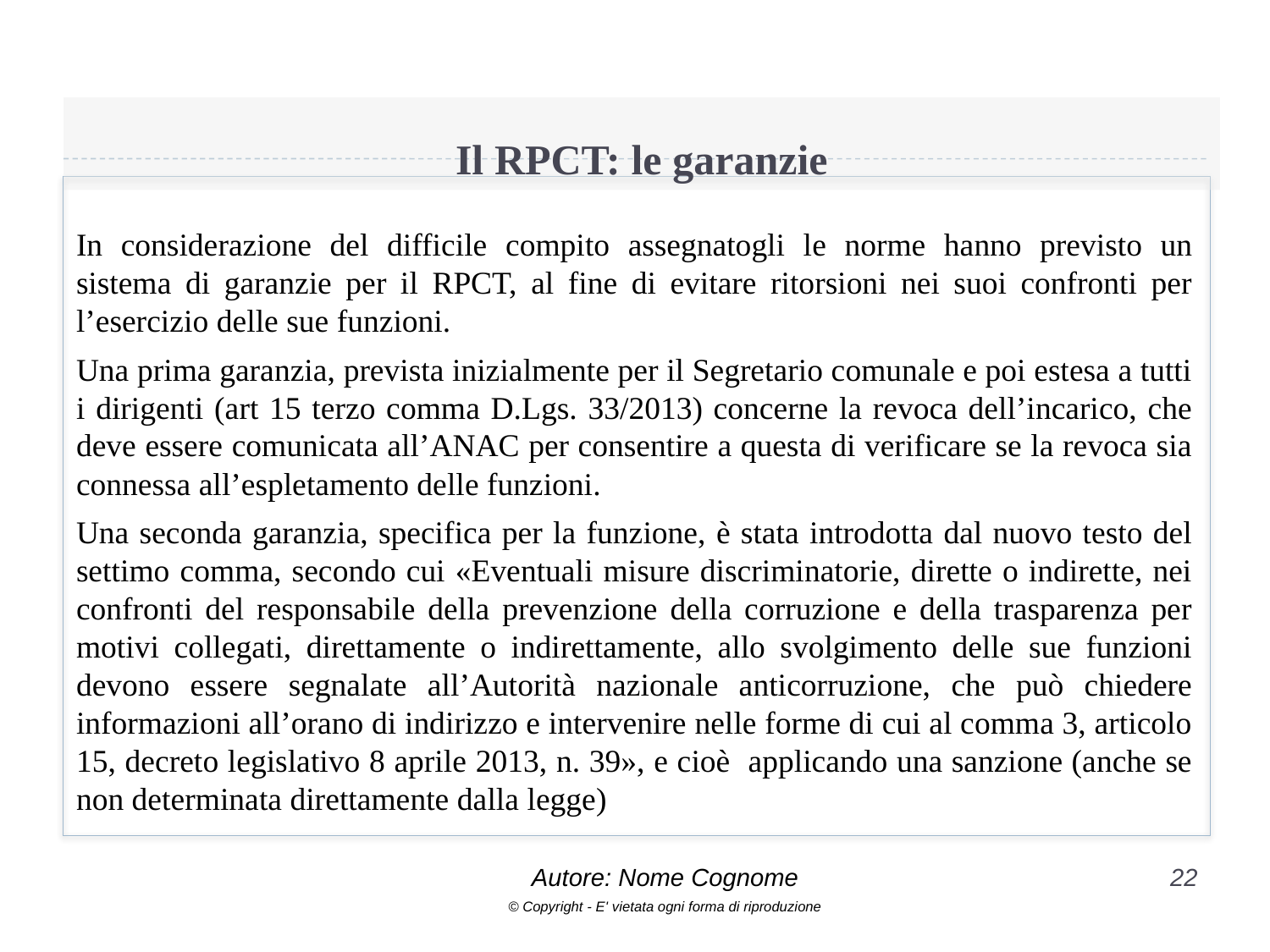

# Il RPCT: le garanzie

In considerazione del difficile compito assegnatogli le norme hanno previsto un sistema di garanzie per il RPCT, al fine di evitare ritorsioni nei suoi confronti per l’esercizio delle sue funzioni.
Una prima garanzia, prevista inizialmente per il Segretario comunale e poi estesa a tutti i dirigenti (art 15 terzo comma D.Lgs. 33/2013) concerne la revoca dell’incarico, che deve essere comunicata all’ANAC per consentire a questa di verificare se la revoca sia connessa all’espletamento delle funzioni.
Una seconda garanzia, specifica per la funzione, è stata introdotta dal nuovo testo del settimo comma, secondo cui «Eventuali misure discriminatorie, dirette o indirette, nei confronti del responsabile della prevenzione della corruzione e della trasparenza per motivi collegati, direttamente o indirettamente, allo svolgimento delle sue funzioni devono essere segnalate all’Autorità nazionale anticorruzione, che può chiedere informazioni all’orano di indirizzo e intervenire nelle forme di cui al comma 3, articolo 15, decreto legislativo 8 aprile 2013, n. 39», e cioè  applicando una sanzione (anche se non determinata direttamente dalla legge)